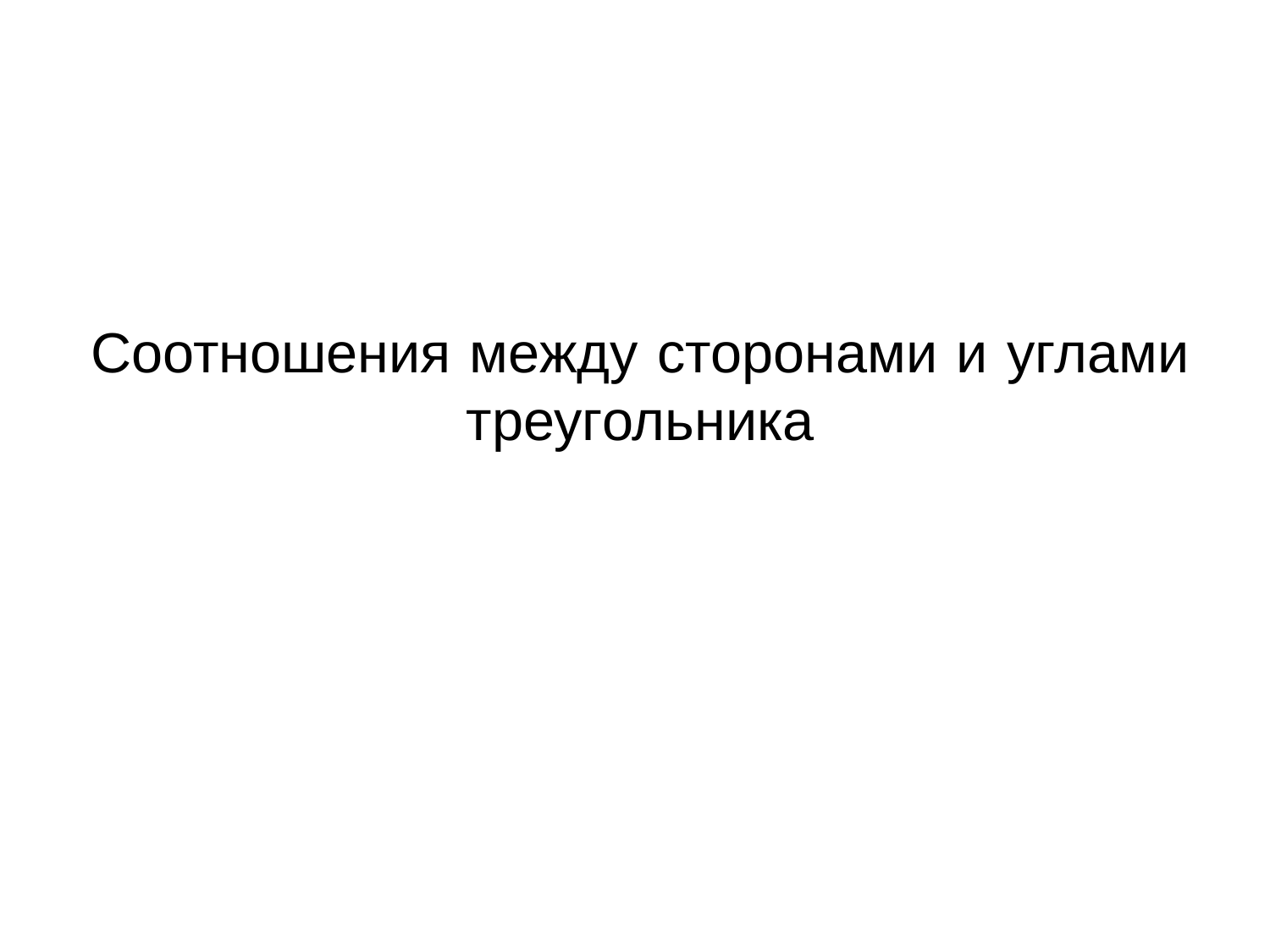

# Соотношения между сторонами и углами треугольника